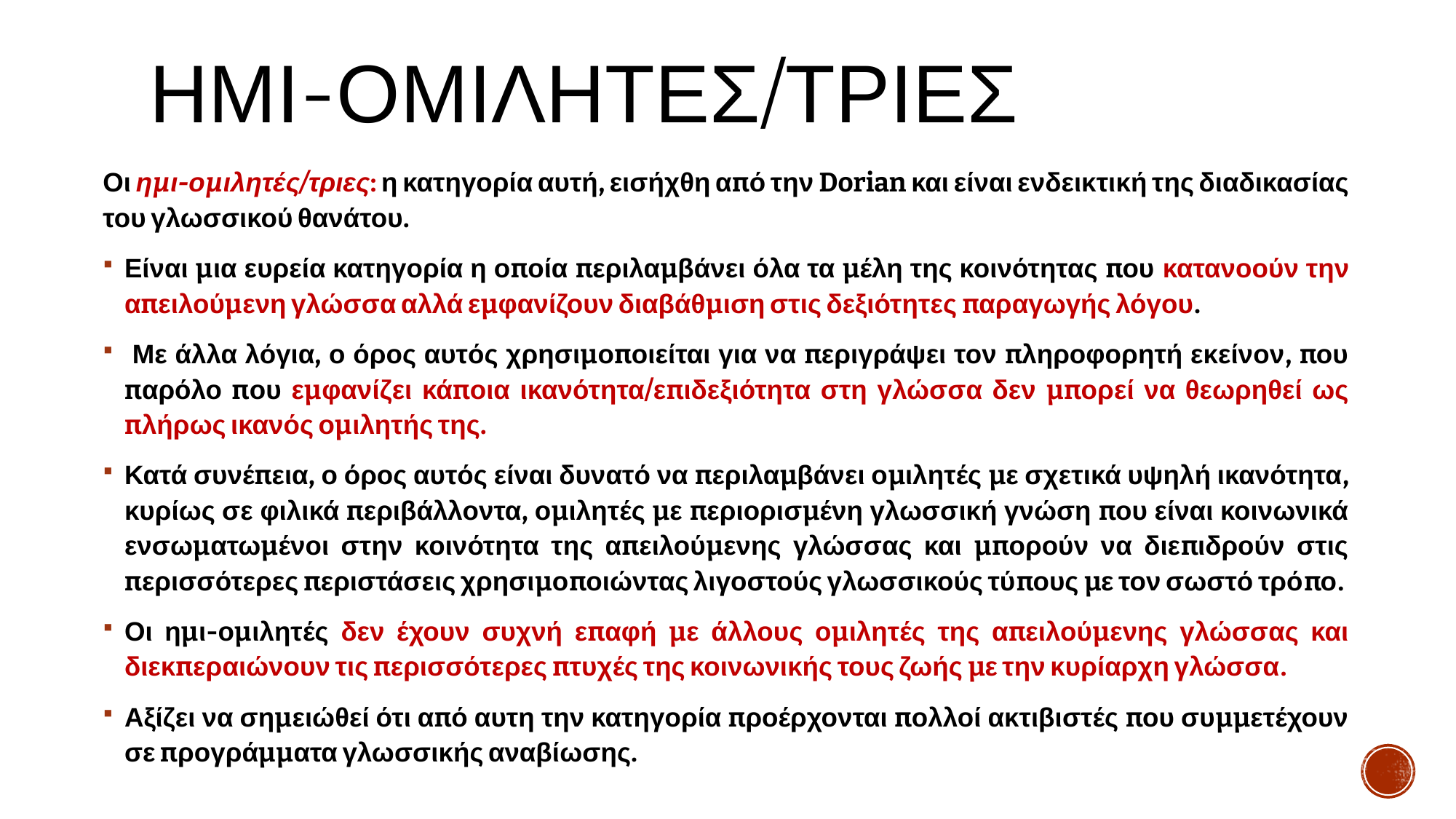

# Ημι-ομιλητεσ/τριεσ
Οι ημι-ομιλητές/τριες: η κατηγορία αυτή, εισήχθη από την Dorian και είναι ενδεικτική της διαδικασίας του γλωσσικού θανάτου.
Είναι μια ευρεία κατηγορία η οποία περιλαμβάνει όλα τα μέλη της κοινότητας που κατανοούν την απειλούμενη γλώσσα αλλά εμφανίζουν διαβάθμιση στις δεξιότητες παραγωγής λόγου.
 Με άλλα λόγια, ο όρος αυτός χρησιμοποιείται για να περιγράψει τον πληροφορητή εκείνον, που παρόλο που εμφανίζει κάποια ικανότητα/επιδεξιότητα στη γλώσσα δεν μπορεί να θεωρηθεί ως πλήρως ικανός ομιλητής της.
Κατά συνέπεια, ο όρος αυτός είναι δυνατό να περιλαμβάνει ομιλητές με σχετικά υψηλή ικανότητα, κυρίως σε φιλικά περιβάλλοντα, ομιλητές με περιορισμένη γλωσσική γνώση που είναι κοινωνικά ενσωματωμένοι στην κοινότητα της απειλούμενης γλώσσας και μπορούν να διεπιδρούν στις περισσότερες περιστάσεις χρησιμοποιώντας λιγοστούς γλωσσικούς τύπους με τον σωστό τρόπο.
Οι ημι-ομιλητές δεν έχουν συχνή επαφή με άλλους ομιλητές της απειλούμενης γλώσσας και διεκπεραιώνουν τις περισσότερες πτυχές της κοινωνικής τους ζωής με την κυρίαρχη γλώσσα.
Αξίζει να σημειώθεί ότι από αυτη την κατηγορία προέρχονται πολλοί ακτιβιστές που συμμετέχουν σε προγράμματα γλωσσικής αναβίωσης.